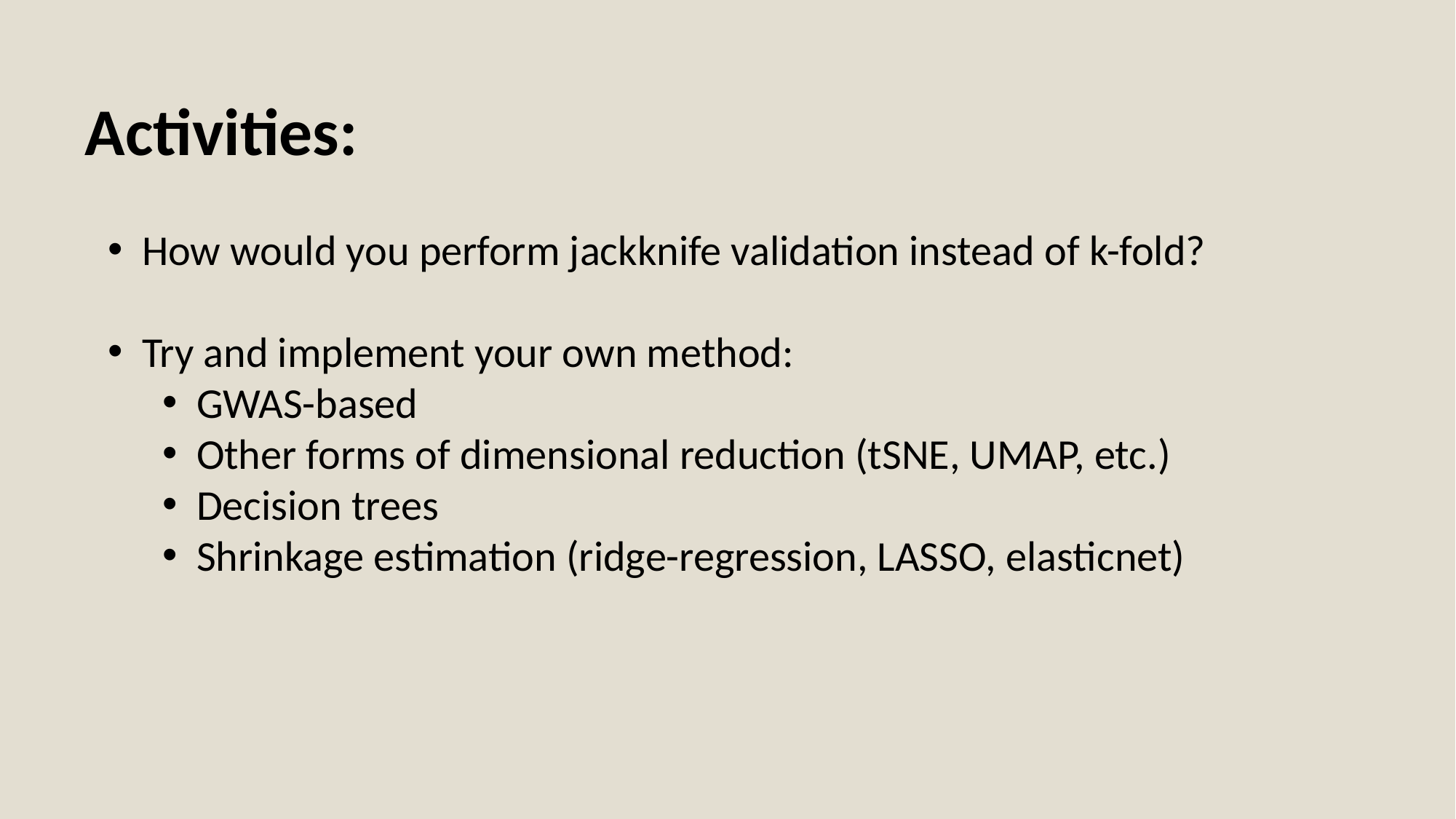

Activities:
How would you perform jackknife validation instead of k-fold?

Try and implement your own method:
GWAS-based
Other forms of dimensional reduction (tSNE, UMAP, etc.)
Decision trees
Shrinkage estimation (ridge-regression, LASSO, elasticnet)